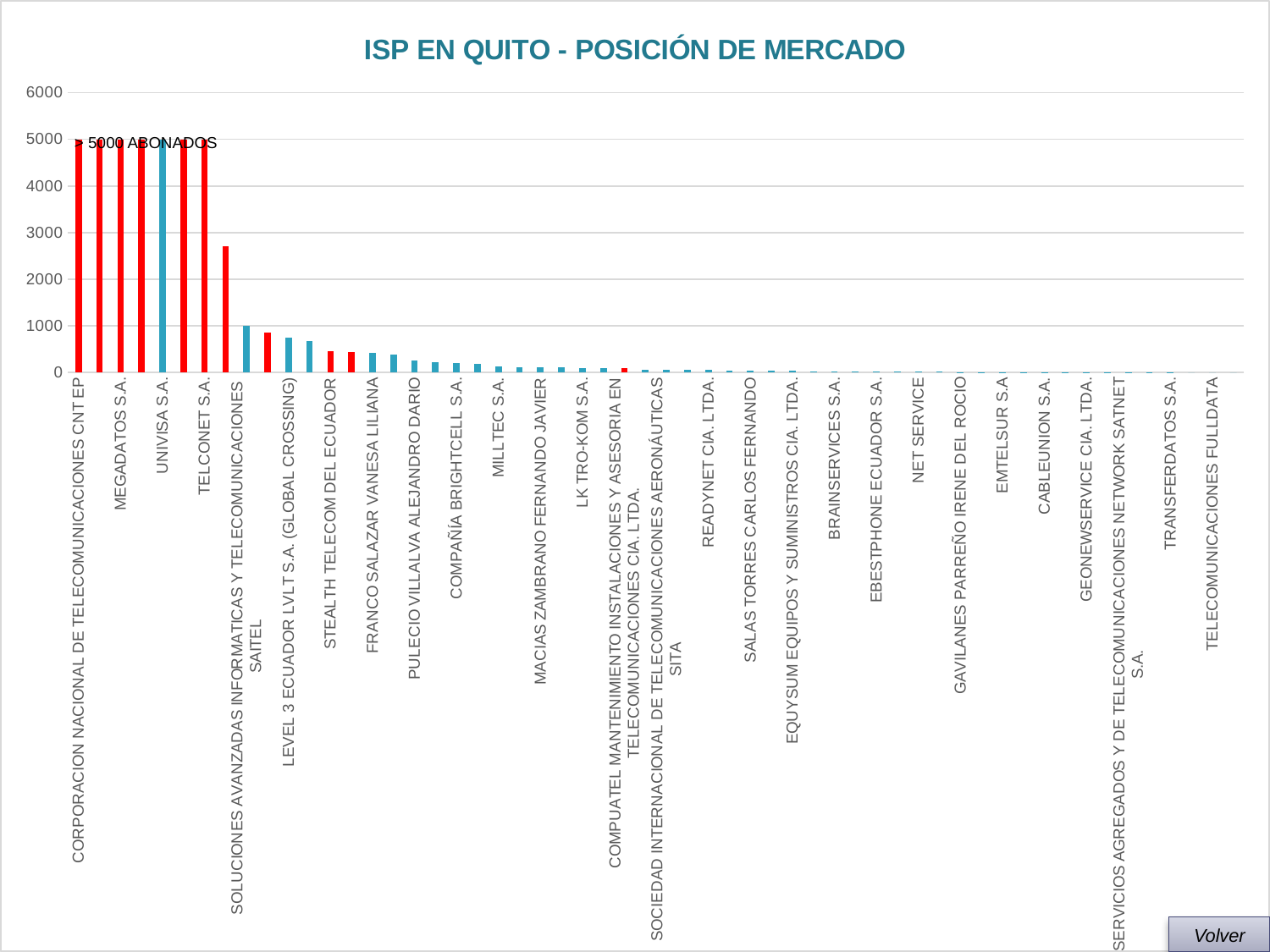

### Chart: ISP EN QUITO - POSICIÓN DE MERCADO

| Category | Cuentas
Totales |
|---|---|
| CORPORACION NACIONAL DE TELECOMUNICACIONES CNT EP | 5000.0 |
| SURAMERICANA DE TELECOMUNICACIONES S.A. SURATEL | 5000.0 |
| MEGADATOS S.A. | 5000.0 |
| PUNTO NET S.A. | 5000.0 |
| UNIVISA S.A. | 5000.0 |
| TRANSTELCO S.A. | 5000.0 |
| TELCONET S.A. | 5000.0 |
| PANCHONET S.A. | 2708.0 |
| SOLUCIONES AVANZADAS INFORMATICAS Y TELECOMUNICACIONES  SAITEL | 996.0 |
| CONSORCIO ECUATORIANO DE TELECOMUNICACIONES S.A. CONECEL | 862.0 |
| LEVEL 3 ECUADOR LVLT S.A. (GLOBAL CROSSING) | 743.0 |
| ZENIX S.A. SERVICIOS DE TELECOMUNICACIONES SATELITAL | 667.0 |
| STEALTH TELECOM DEL ECUADOR | 462.0 |
| BRIDGETELECOM S.A. TELECOMUNICACIONES Y RADIOCOMUNICACIONES | 431.0 |
| FRANCO SALAZAR VANESA LILIANA | 427.0 |
| DRIVERNET S.A | 381.0 |
| PULECIO VILLALVA ALEJANDRO DARIO | 261.0 |
| BASTIDAS FERNÁNDEZ MIGUEL ANGEL | 224.0 |
| COMPAÑÍA BRIGHTCELL S.A. | 203.0 |
| TELECOMUNICACIONES NETWORKING TELYNETWORKING C.A. | 177.0 |
| MILLTEC S.A. | 132.0 |
| GRUPO BRAVCO CIA. LTDA. | 110.0 |
| MACIAS ZAMBRANO FERNANDO JAVIER | 110.0 |
| FLATEL COMUNICACIONES CIA. LTDA. | 105.0 |
| LK TRO-KOM S.A. | 95.0 |
| GRUPO MICROSISTEMAS JOVICHSA S.A. | 94.0 |
| COMPUATEL MANTENIMIENTO INSTALACIONES Y ASESORIA EN TELECOMUNICACIONES CIA. LTDA. | 87.0 |
| AULESTIA BAEZ MARTHA PATRICIA | 66.0 |
| SOCIEDAD INTERNACIONAL DE TELECOMUNICACIONES AERONÁUTICAS SITA | 58.0 |
| PESANTEZ DUCHICELA LUCI CATALINA | 55.0 |
| READYNET CIA. LTDA. | 53.0 |
| ENTREPRENEURINC S.A. | 45.0 |
| SALAS TORRES CARLOS FERNANDO | 45.0 |
| INTERTEL CIA. LTDA. | 35.0 |
| EQUYSUM EQUIPOS Y SUMINISTROS CIA. LTDA. | 32.0 |
| VIRACOCHA TOCTAGUANO SEGUNDO NESTOR | 29.0 |
| BRAINSERVICES S.A. | 20.0 |
| COMPAÑIA NACIONAL DEL ECUADOR CELEC EP | 17.0 |
| EBESTPHONE ECUADOR S.A. | 16.0 |
| LOPEZ GARCIA JUAN CARLOS | 16.0 |
| NET SERVICE | 14.0 |
| GUZMÁN SANCHO CÉSAR CARLINO | 12.0 |
| GAVILANES PARREÑO IRENE DEL ROCIO | 10.0 |
| PARTES Y ACCESORIOS DE DESARROLLO EN NEOCOMUNICACION ELECTRONICA , PARADYNE S.A. | 8.0 |
| EMTELSUR S.A | 6.0 |
| SOLUVIGOTEL S.A. | 6.0 |
| CABLEUNION S.A. | 5.0 |
| GUEVARA LOPEZ DANILO RUBEN | 5.0 |
| GEONEWSERVICE CIA. LTDA. | 3.0 |
| INTEGRAL DATA SERVICIOS DE TRANSMISION INFORMATICA S.A | 2.0 |
| SERVICIOS AGREGADOS Y DE TELECOMUNICACIONES NETWORK SATNET S.A. | 2.0 |
| TELEHOLDING S.A. | 2.0 |
| TRANSFERDATOS S.A. | 2.0 |
| CUEVA YOLANDA AZUCENA | 0.0 |
| TELECOMUNICACIONES FULLDATA | 0.0 |
| VIRTUALTEL | 0.0 |
> 5000 ABONADOS
Volver